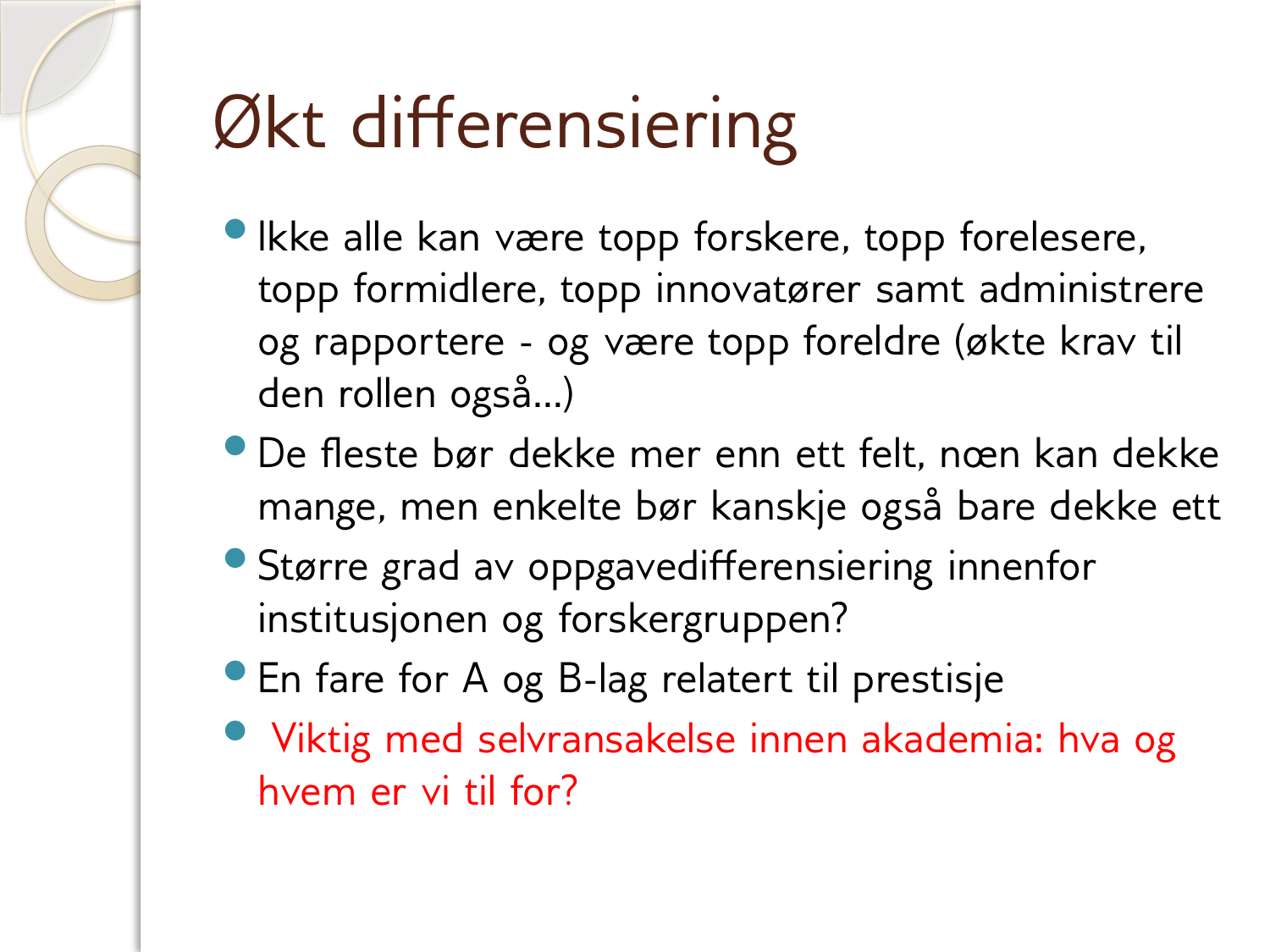

# Økt differensiering
Ikke alle kan være topp forskere, topp forelesere, topp formidlere, topp innovatører samt administrere og rapportere - og være topp foreldre (økte krav til den rollen også…)
De fleste bør dekke mer enn ett felt, noen kan dekke mange, men enkelte bør kanskje også bare dekke ett
Større grad av oppgavedifferensiering innenfor institusjonen og forskergruppen?
En fare for A og B-lag relatert til prestisje
 Viktig med selvransakelse innen akademia: hva og hvem er vi til for?